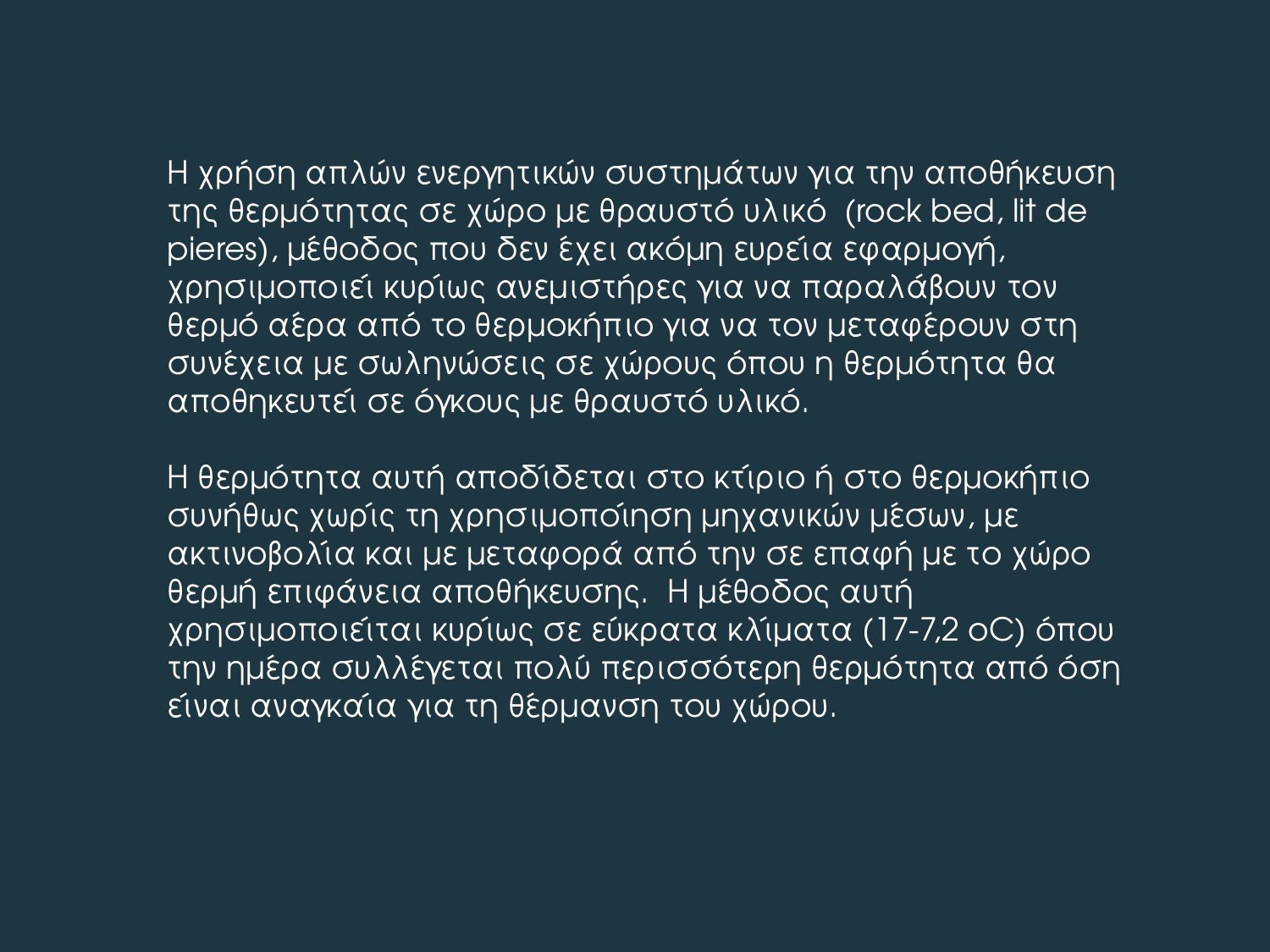

Η χρήση απλών ενεργητικών συστημάτων για την αποθήκευση της θερμότητας σε χώρο με θραυστό υλικό  (rock bed, lit de pieres), μέθοδος που δεν έχει ακόμη ευρεία εφαρμογή, χρησιμοποιεί κυρίως ανεμιστήρες για να παραλάβουν τον θερμό αέρα από το θερμοκήπιο για να τον μεταφέρουν στη συνέχεια με σωληνώσεις σε χώρους όπου η θερμότητα θα αποθηκευτεί σε όγκους με θραυστό υλικό.

Η θερμότητα αυτή αποδίδεται στο κτίριο ή στο θερμοκήπιο συνήθως χωρίς τη χρησιμοποίηση μηχανικών μέσων, με ακτινοβολία και με μεταφορά από την σε επαφή με το χώρο θερμή επιφάνεια αποθήκευσης.  Η μέθοδος αυτή χρησιμοποιείται κυρίως σε εύκρατα κλίματα (17-7,2 oC) όπου την ημέρα συλλέγεται πολύ περισσότερη θερμότητα από όση είναι αναγκαία για τη θέρμανση του χώρου.